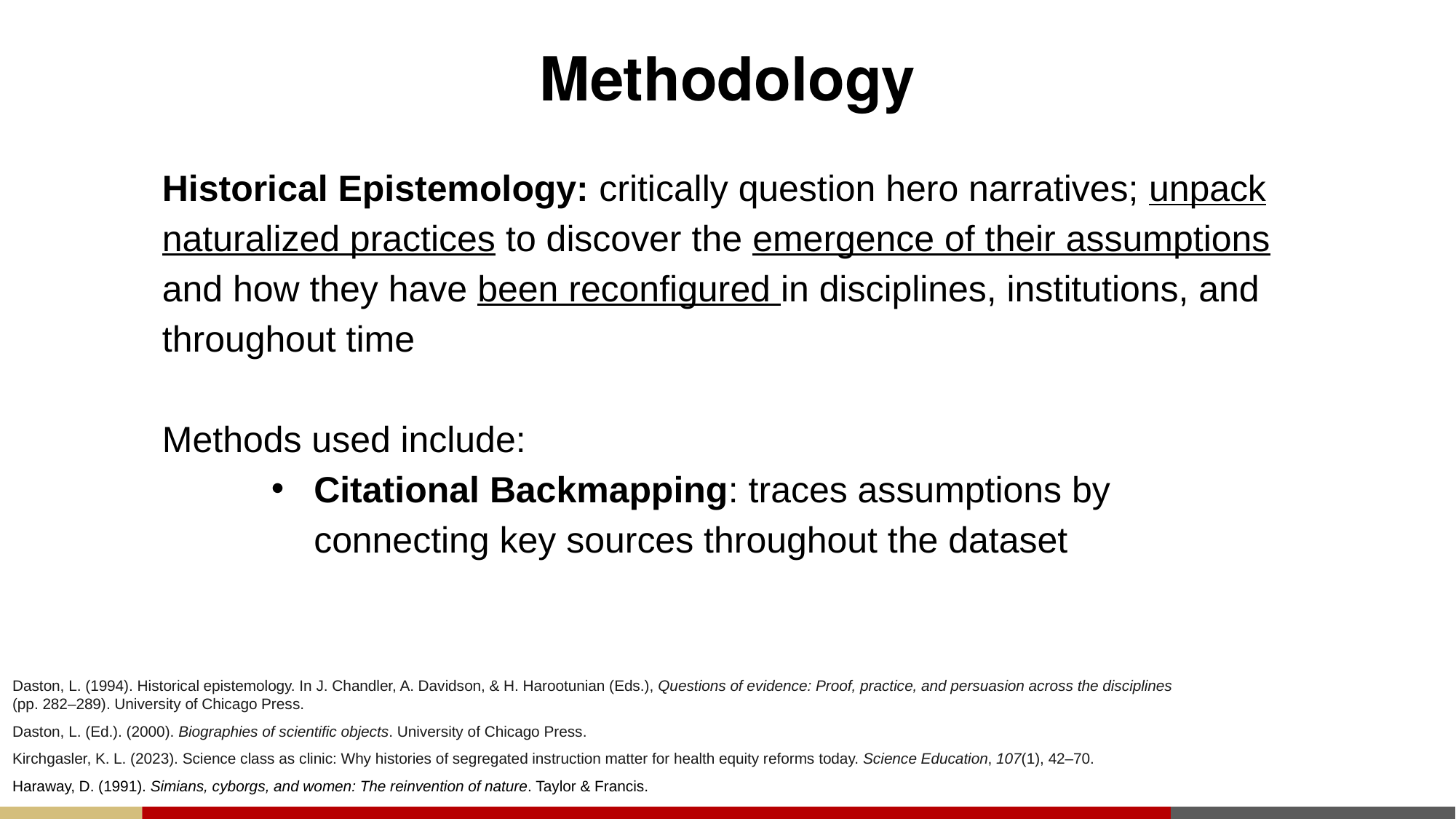

# Methodology
Historical Epistemology: critically question hero narratives; unpack naturalized practices to discover the emergence of their assumptions and how they have been reconfigured in disciplines, institutions, and throughout time

Methods used include:
Citational Backmapping: traces assumptions by connecting key sources throughout the dataset

Daston, L. (1994). Historical epistemology. In J. Chandler, A. Davidson, & H. Harootunian (Eds.), Questions of evidence: Proof, practice, and persuasion across the disciplines (pp. 282–289). University of Chicago Press.
Daston, L. (Ed.). (2000). Biographies of scientific objects. University of Chicago Press.
Kirchgasler, K. L. (2023). Science class as clinic: Why histories of segregated instruction matter for health equity reforms today. Science Education, 107(1), 42–70.
Haraway, D. (1991). Simians, cyborgs, and women: The reinvention of nature. Taylor & Francis.